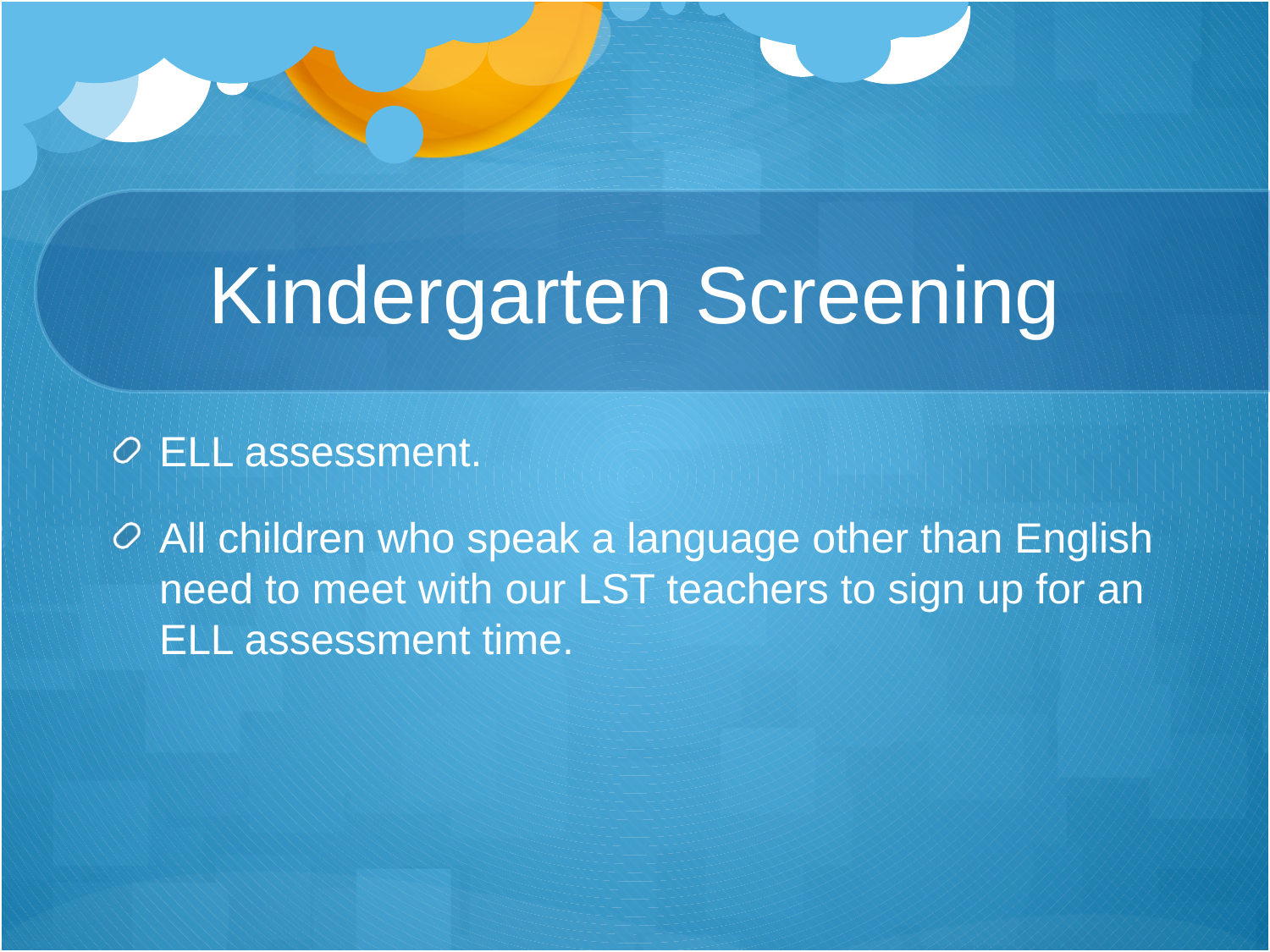

# Kindergarten Screening
ELL assessment.
All children who speak a language other than English need to meet with our LST teachers to sign up for an ELL assessment time.